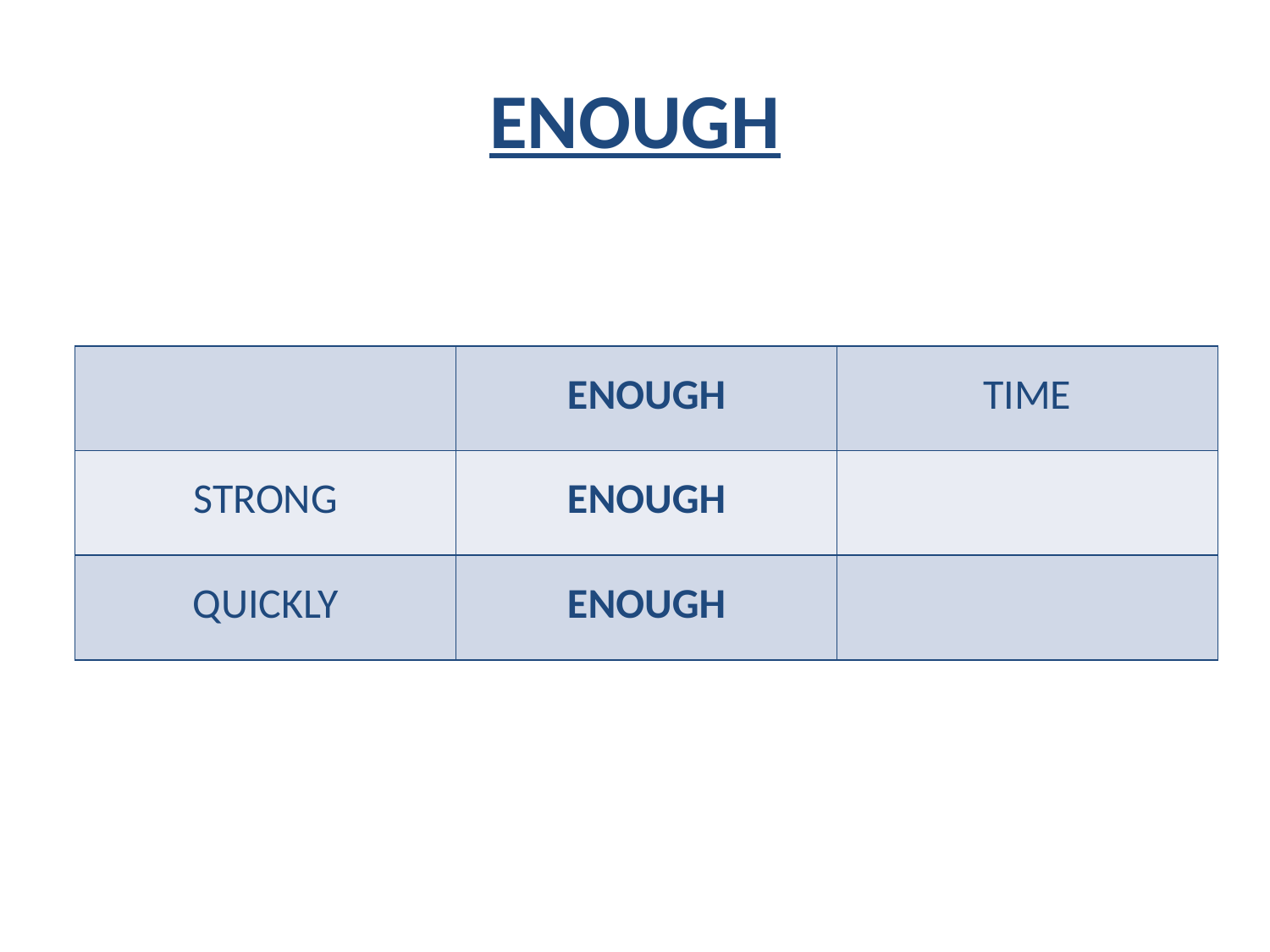

# ENOUGH
|  | ENOUGH | TIME |
| --- | --- | --- |
| STRONG | ENOUGH |  |
| QUICKLY | ENOUGH |  |